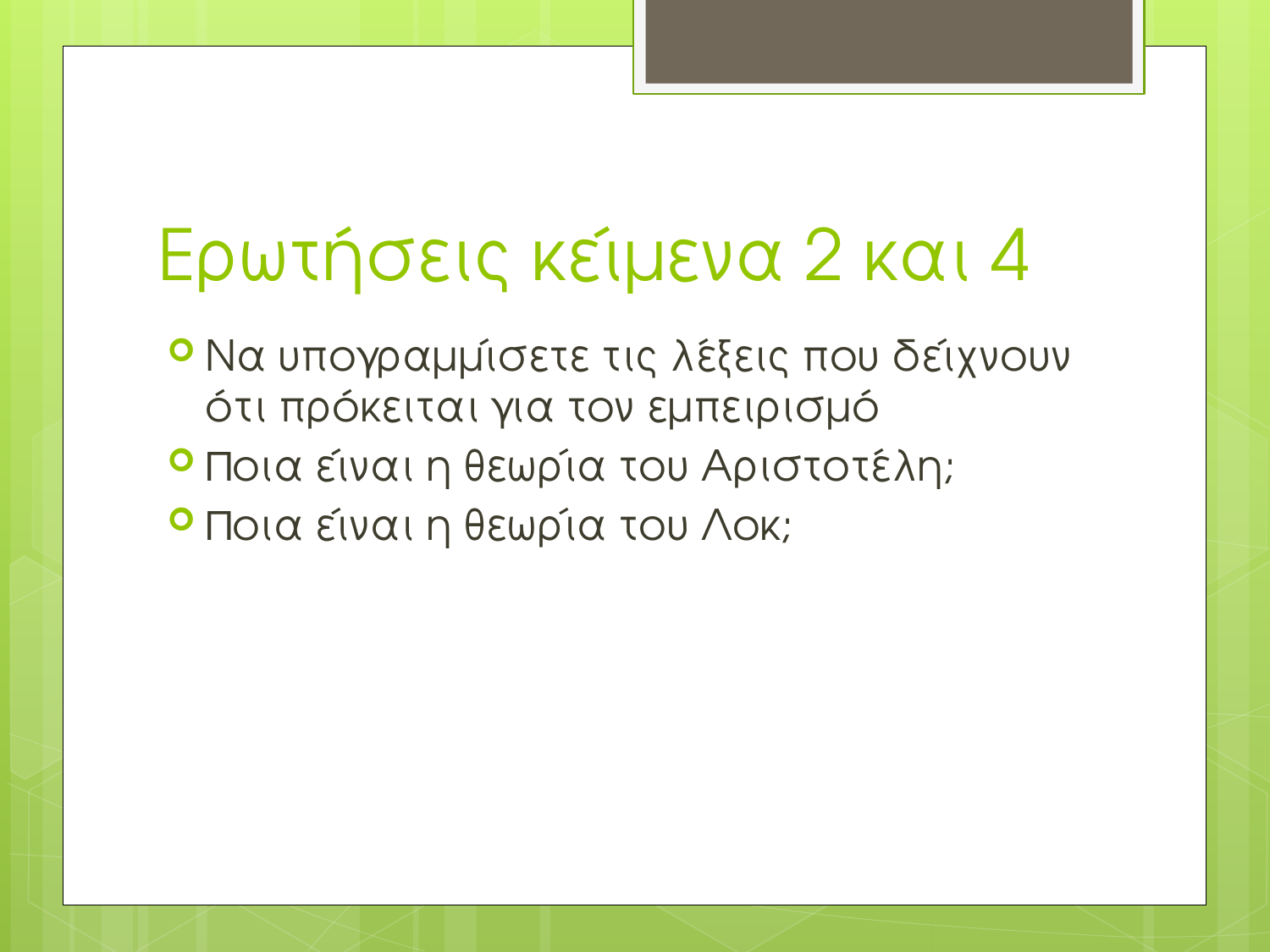

# Ερωτήσεις κείμενα 2 και 4
Να υπογραμμίσετε τις λέξεις που δείχνουν ότι πρόκειται για τον εμπειρισμό
Ποια είναι η θεωρία του Αριστοτέλη;
Ποια είναι η θεωρία του Λοκ;